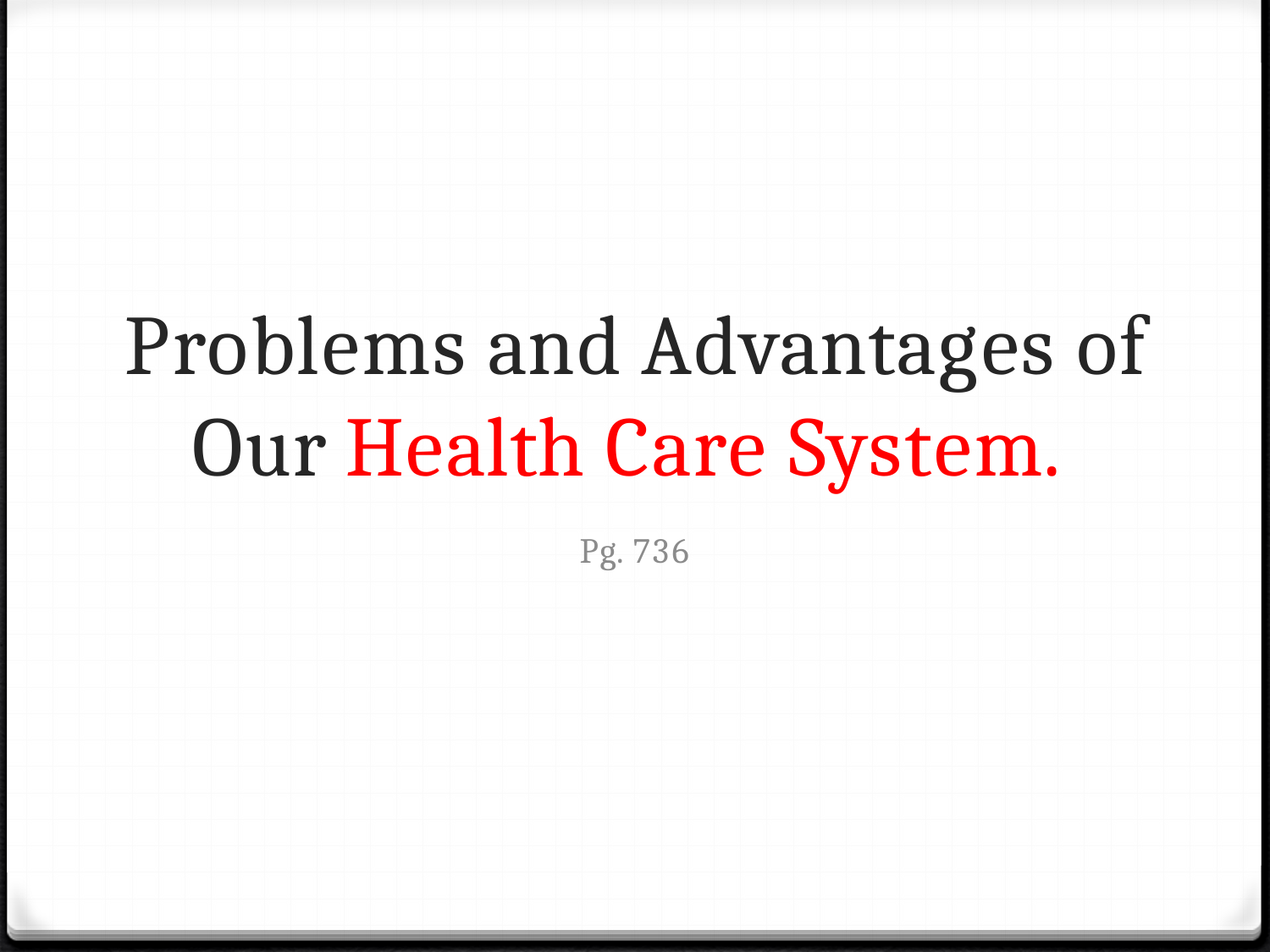

# Problems and Advantages of Our Health Care System.
Pg. 736